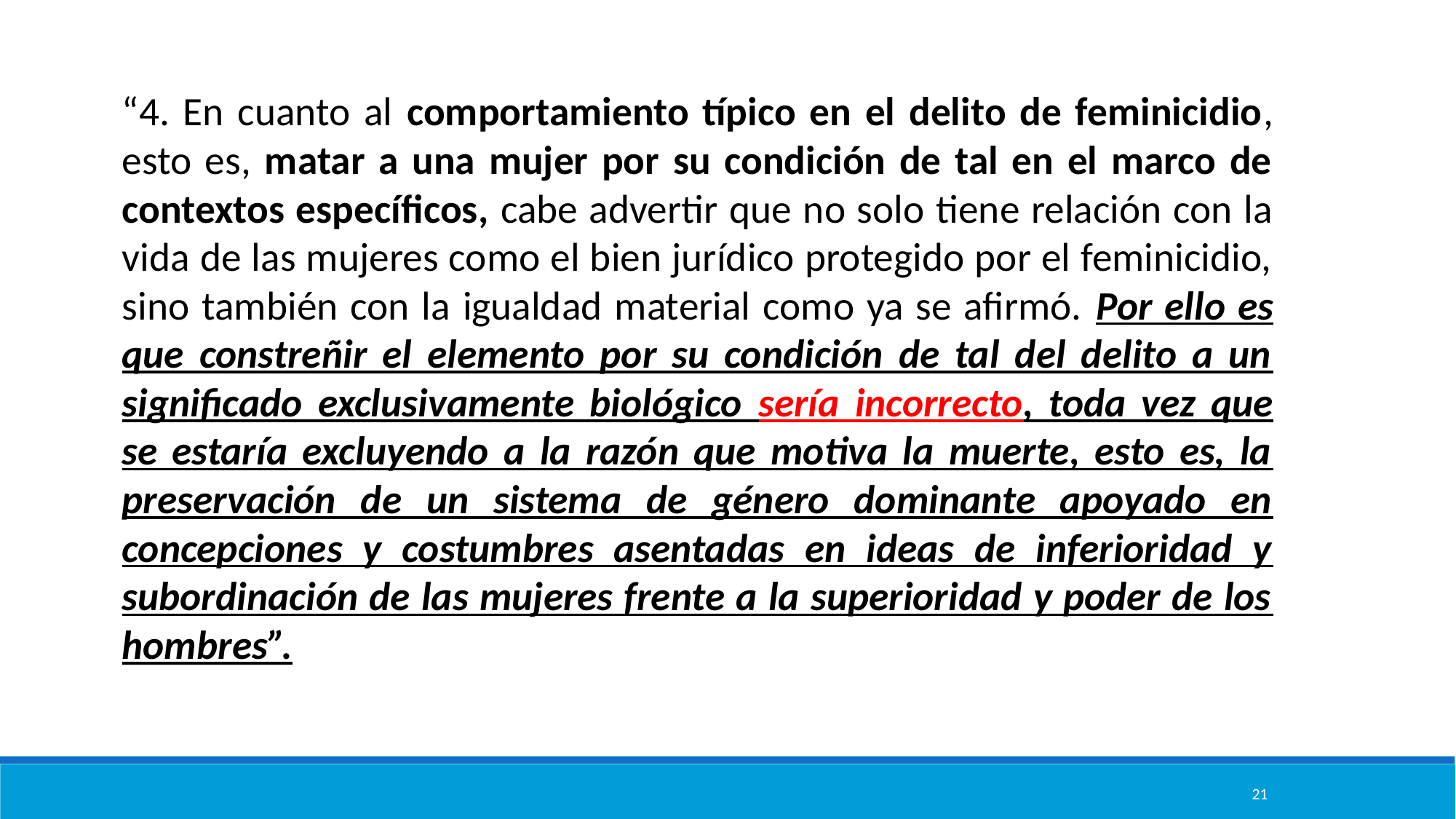

“4. En cuanto al comportamiento típico en el delito de feminicidio, esto es, matar a una mujer por su condición de tal en el marco de contextos específicos, cabe advertir que no solo tiene relación con la vida de las mujeres como el bien jurídico protegido por el feminicidio, sino también con la igualdad material como ya se afirmó. Por ello es que constreñir el elemento por su condición de tal del delito a un significado exclusivamente biológico sería incorrecto, toda vez que se estaría excluyendo a la razón que motiva la muerte, esto es, la preservación de un sistema de género dominante apoyado en concepciones y costumbres asentadas en ideas de inferioridad y subordinación de las mujeres frente a la superioridad y poder de los hombres”.
21